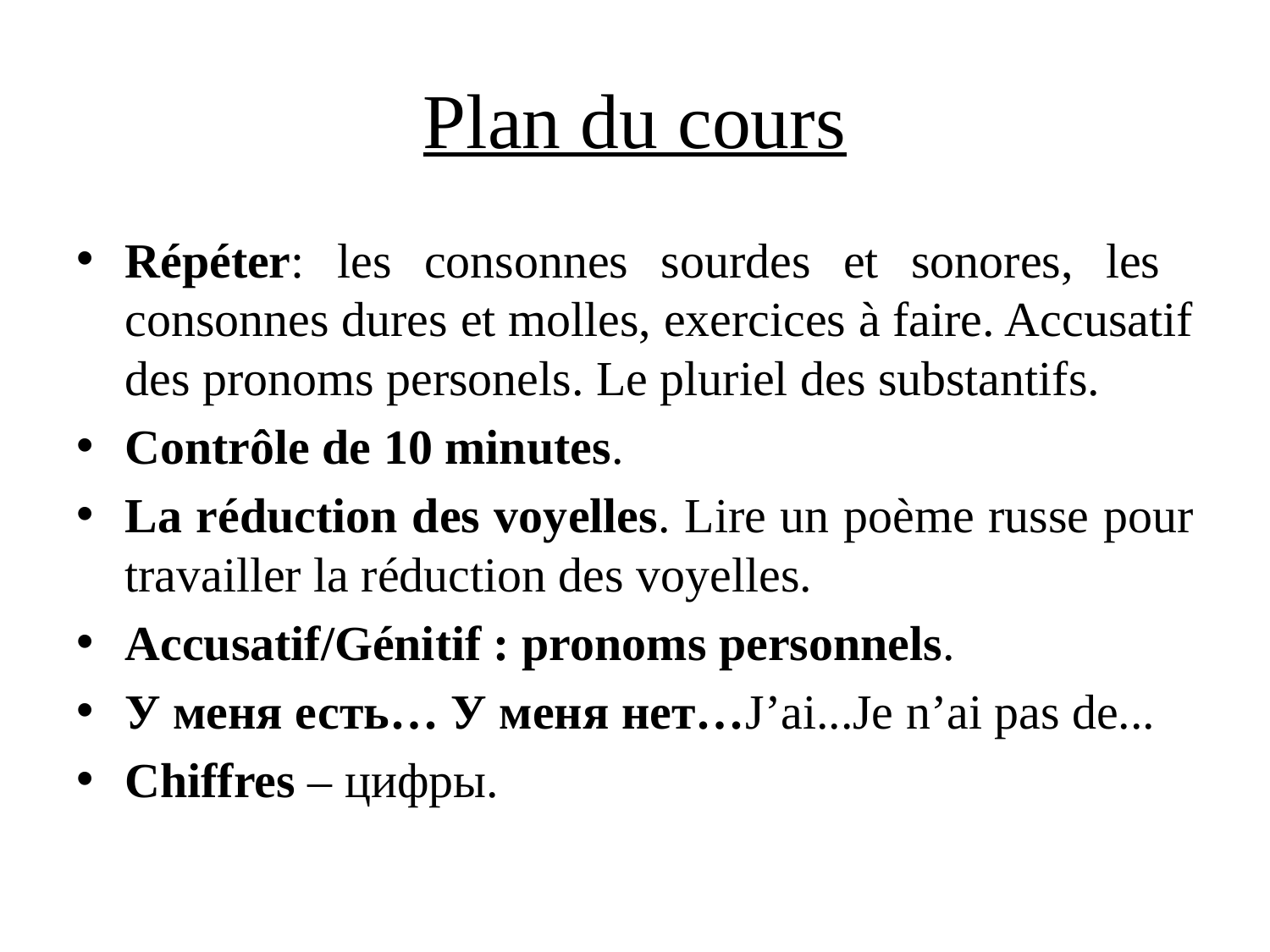

# Plan du cours
Répéter: les consonnes sourdes et sonores, les  consonnes dures et molles, exercices à faire. Accusatif des pronoms personels. Le pluriel des substantifs.
Contrôle de 10 minutes.
La réduction des voyelles. Lire un poème russe pour travailler la réduction des voyelles.
Accusatif/Génitif : pronoms personnels.
У меня есть… У меня нет…J’ai...Je n’ai pas de...
Chiffres – цифры.